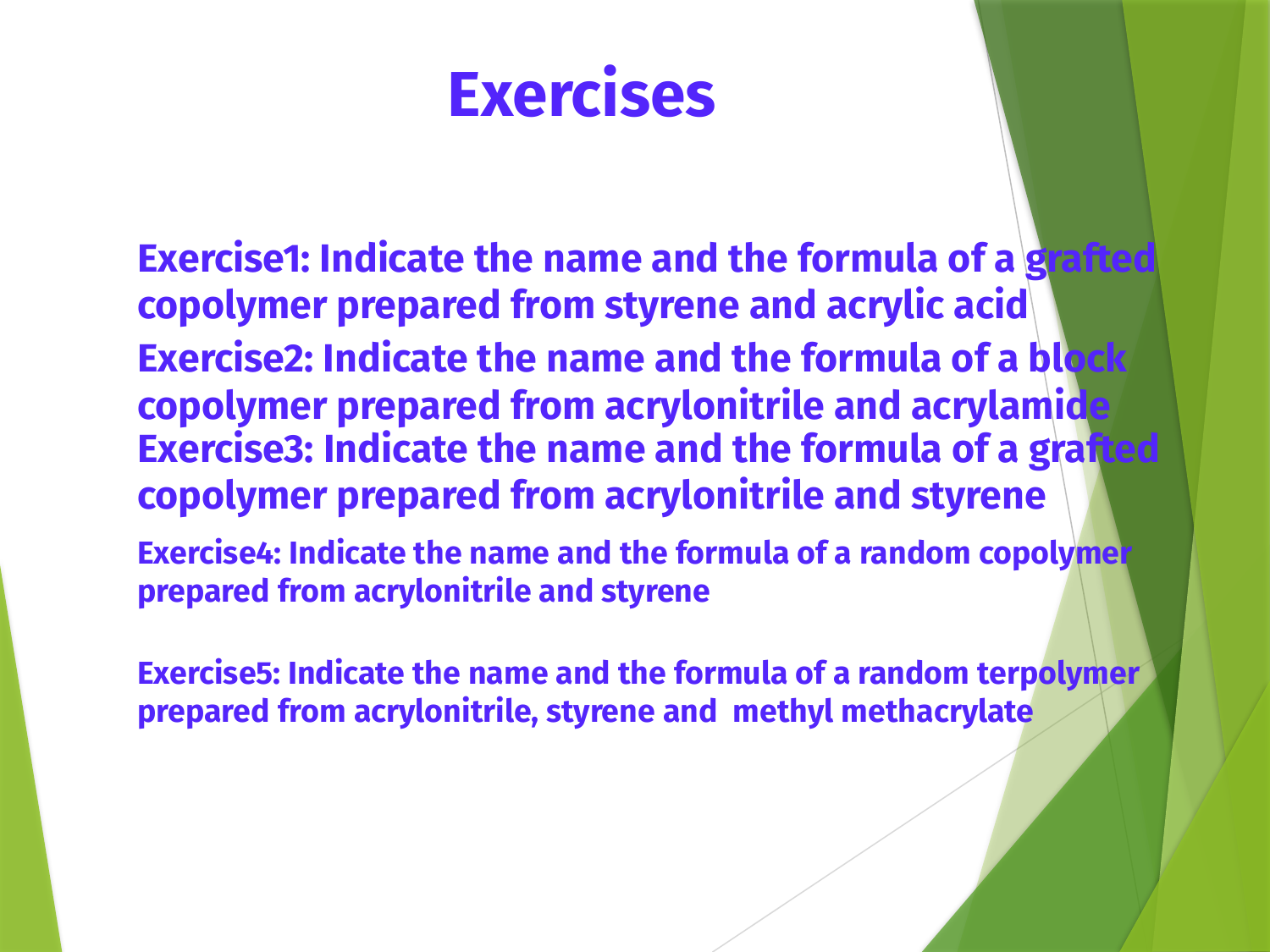

# Exercises
Exercise1: Indicate the name and the formula of a grafted copolymer prepared from styrene and acrylic acid
Exercise2: Indicate the name and the formula of a block copolymer prepared from acrylonitrile and acrylamide
Exercise3: Indicate the name and the formula of a grafted copolymer prepared from acrylonitrile and styrene
Exercise4: Indicate the name and the formula of a random copolymer prepared from acrylonitrile and styrene
Exercise5: Indicate the name and the formula of a random terpolymer prepared from acrylonitrile, styrene and  methyl methacrylate